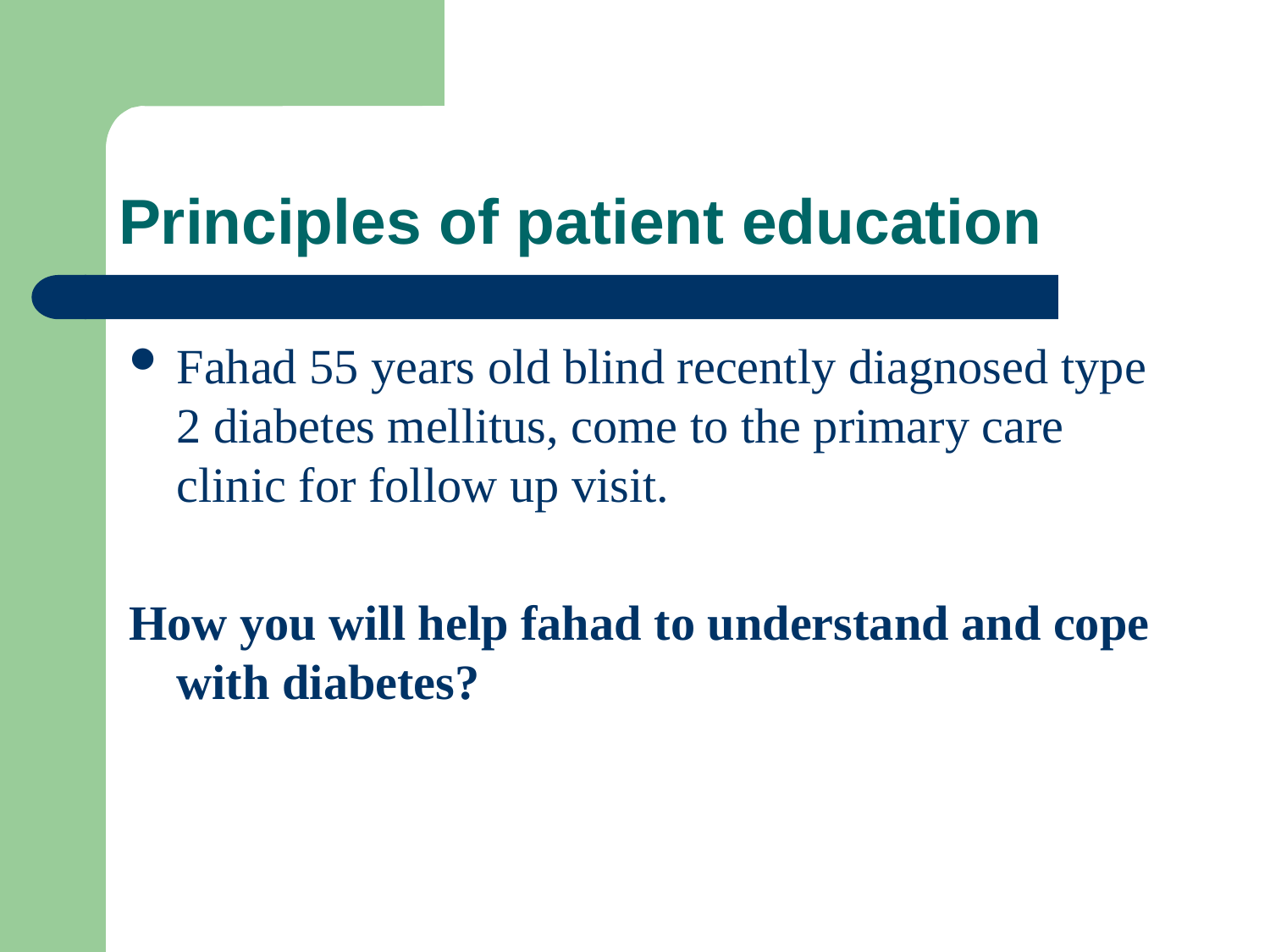

# Principles of patient education
Fahad 55 years old blind recently diagnosed type 2 diabetes mellitus, come to the primary care clinic for follow up visit.

How you will help fahad to understand and cope with diabetes?